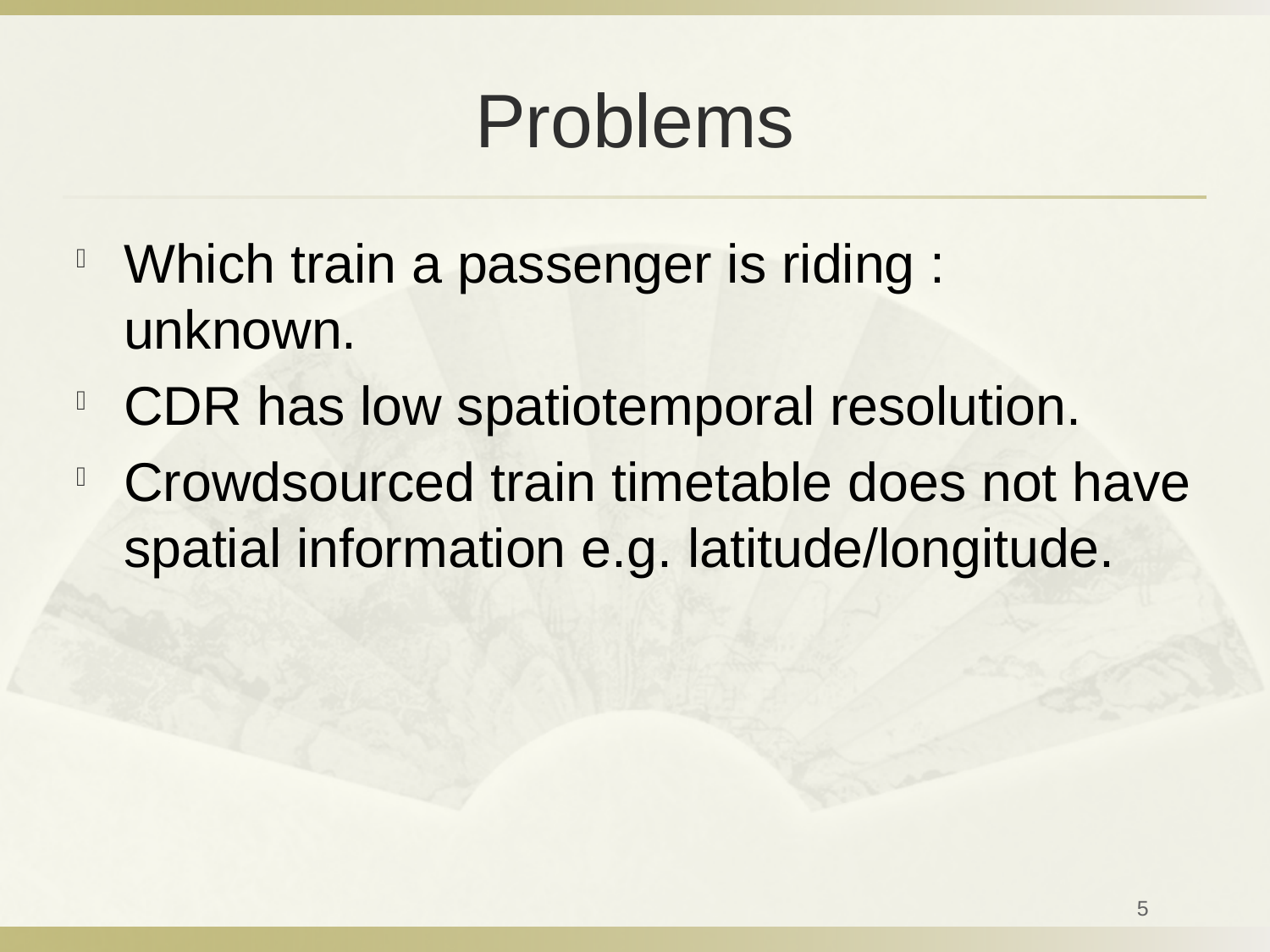

# Problems
Which train a passenger is riding : unknown.
CDR has low spatiotemporal resolution.
Crowdsourced train timetable does not have spatial information e.g. latitude/longitude.
5